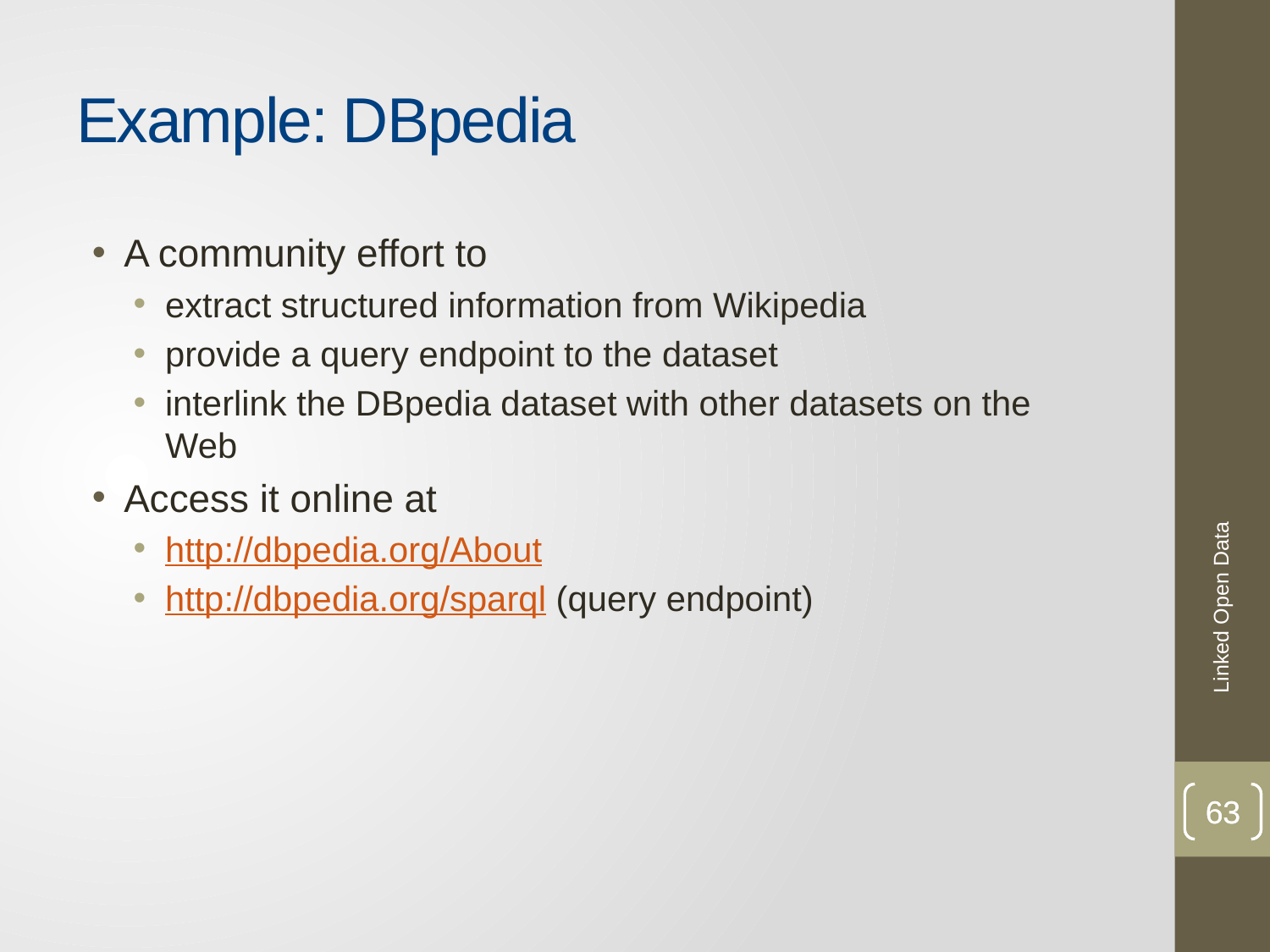

# Example: DBpedia
A community effort to
extract structured information from Wikipedia
provide a query endpoint to the dataset
interlink the DBpedia dataset with other datasets on the Web
Access it online at
http://dbpedia.org/About
http://dbpedia.org/sparql (query endpoint)

Linked Open Data
63
63